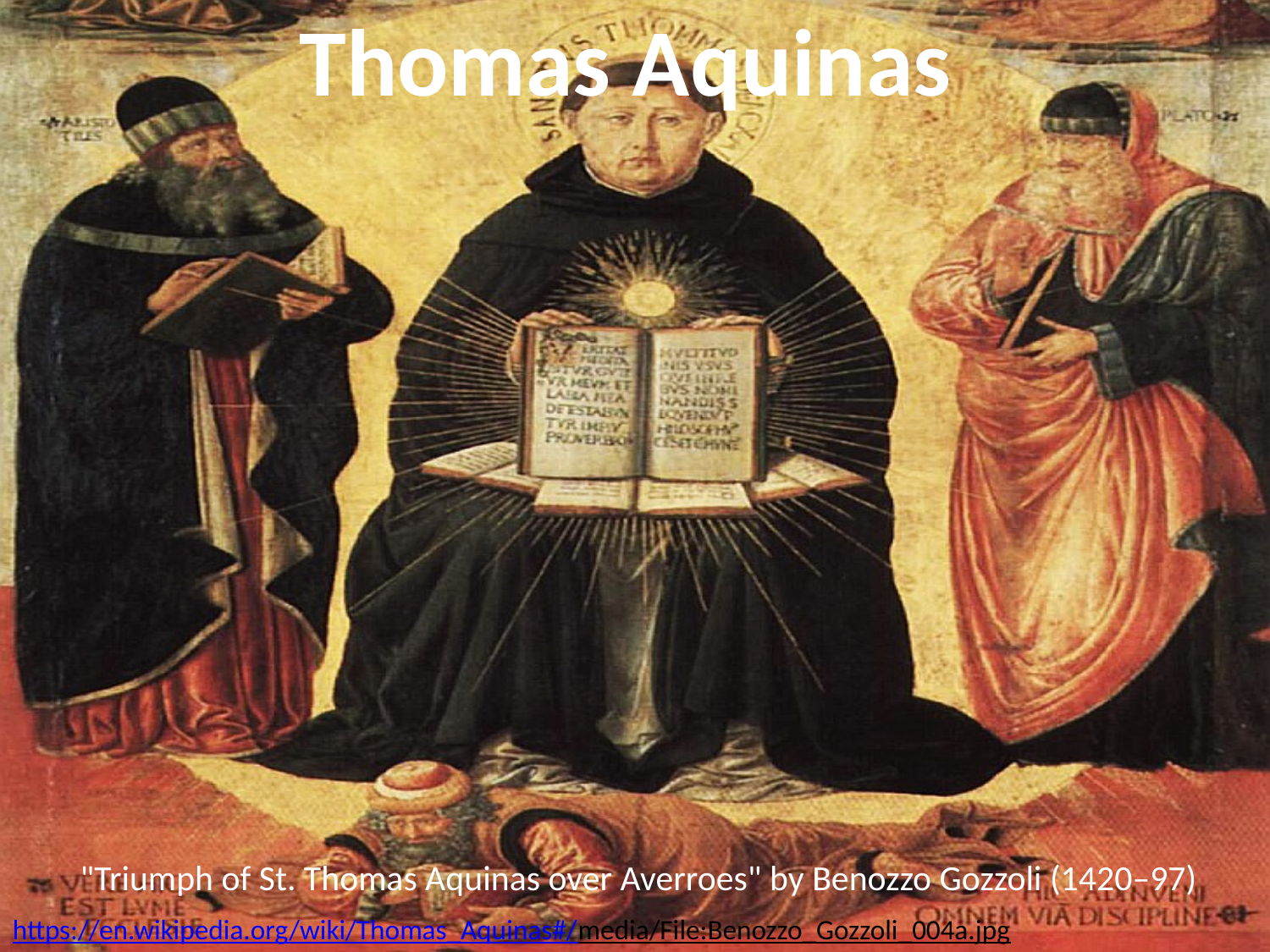

# Thomas Aquinas
"Triumph of St. Thomas Aquinas over Averroes" by Benozzo Gozzoli (1420–97)
https://en.wikipedia.org/wiki/Thomas_Aquinas#/media/File:Benozzo_Gozzoli_004a.jpg